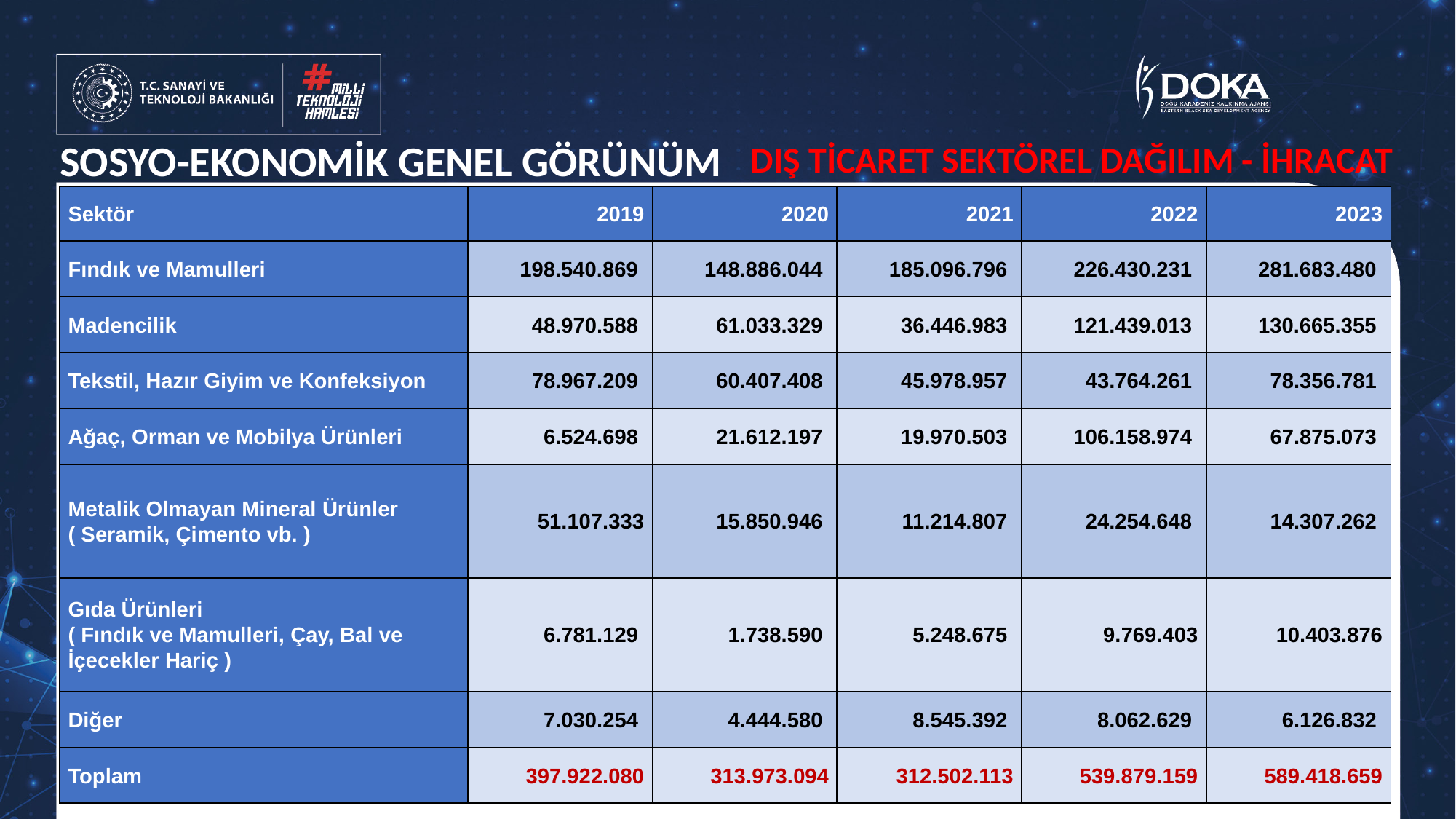

DIŞ TİCARET SEKTÖREL DAĞILIM - İHRACAT
# SOSYO-EKONOMİK GENEL GÖRÜNÜM
| Sektör | 2019 | 2020 | 2021 | 2022 | 2023 |
| --- | --- | --- | --- | --- | --- |
| Fındık ve Mamulleri | 198.540.869 | 148.886.044 | 185.096.796 | 226.430.231 | 281.683.480 |
| Madencilik | 48.970.588 | 61.033.329 | 36.446.983 | 121.439.013 | 130.665.355 |
| Tekstil, Hazır Giyim ve Konfeksiyon | 78.967.209 | 60.407.408 | 45.978.957 | 43.764.261 | 78.356.781 |
| Ağaç, Orman ve Mobilya Ürünleri | 6.524.698 | 21.612.197 | 19.970.503 | 106.158.974 | 67.875.073 |
| Metalik Olmayan Mineral Ürünler ( Seramik, Çimento vb. ) | 51.107.333 | 15.850.946 | 11.214.807 | 24.254.648 | 14.307.262 |
| Gıda Ürünleri ( Fındık ve Mamulleri, Çay, Bal ve İçecekler Hariç ) | 6.781.129 | 1.738.590 | 5.248.675 | 9.769.403 | 10.403.876 |
| Diğer | 7.030.254 | 4.444.580 | 8.545.392 | 8.062.629 | 6.126.832 |
| Toplam | 397.922.080 | 313.973.094 | 312.502.113 | 539.879.159 | 589.418.659 |